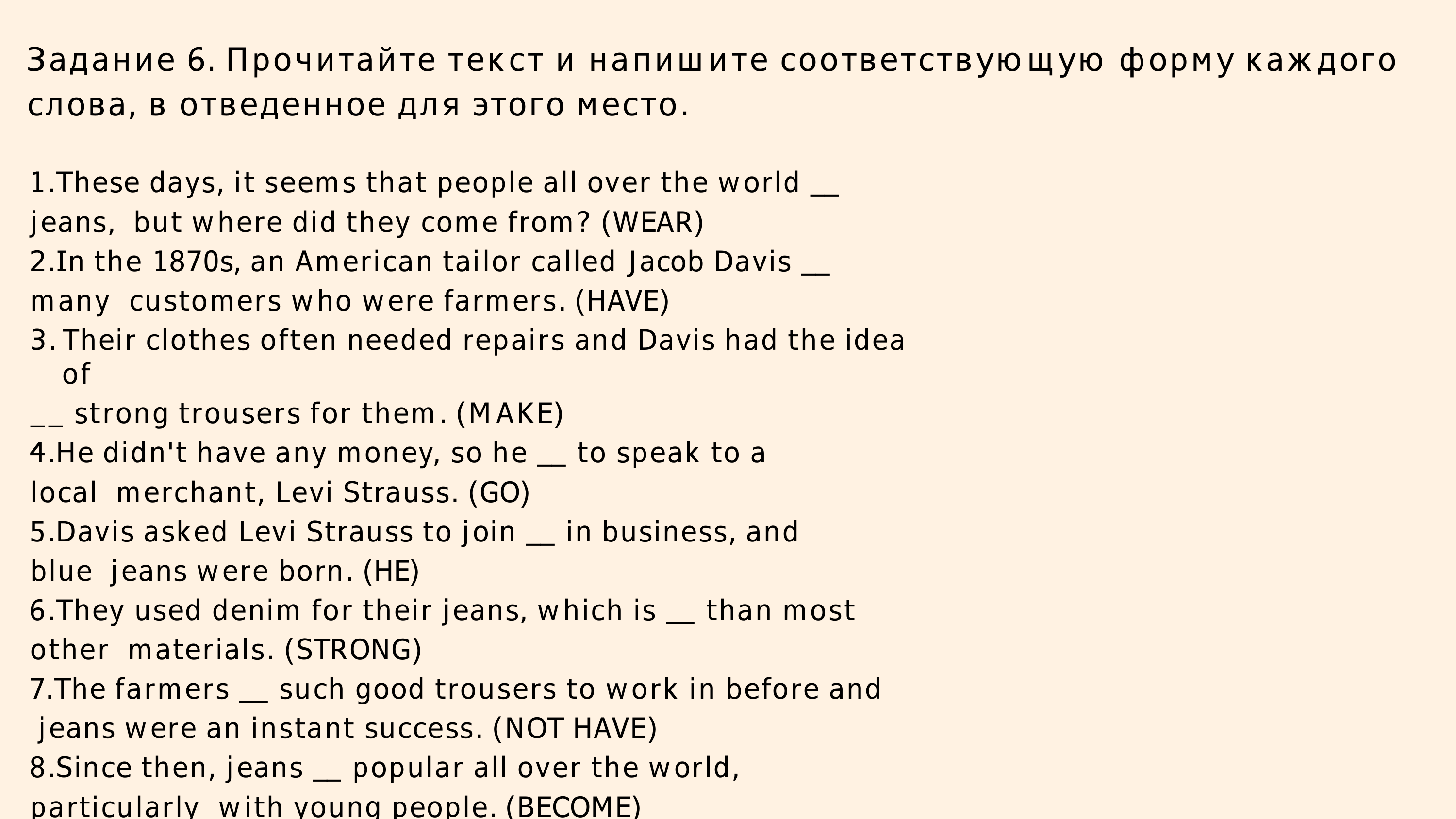

# Задание 6. Прочитайте текст и напишите соответствующую форму каждого  слова, в отведенное для этого место.
These days, it seems that people all over the world __ jeans,  but where did they come from? (WEAR)
In the 1870s, an American tailor called Jacob Davis __ many  customers who were farmers. (HAVE)
Their clothes often needed repairs and Davis had the idea of
__ strong trousers for them. (MAKE)
He didn't have any money, so he __ to speak to a local  merchant, Levi Strauss. (GO)
Davis asked Levi Strauss to join __ in business, and blue  jeans were born. (HE)
They used denim for their jeans, which is __ than most other  materials. (STRONG)
The farmers __ such good trousers to work in before and  jeans were an instant success. (NOT HAVE)
Since then, jeans __ popular all over the world, particularly  with young people. (BECOME)